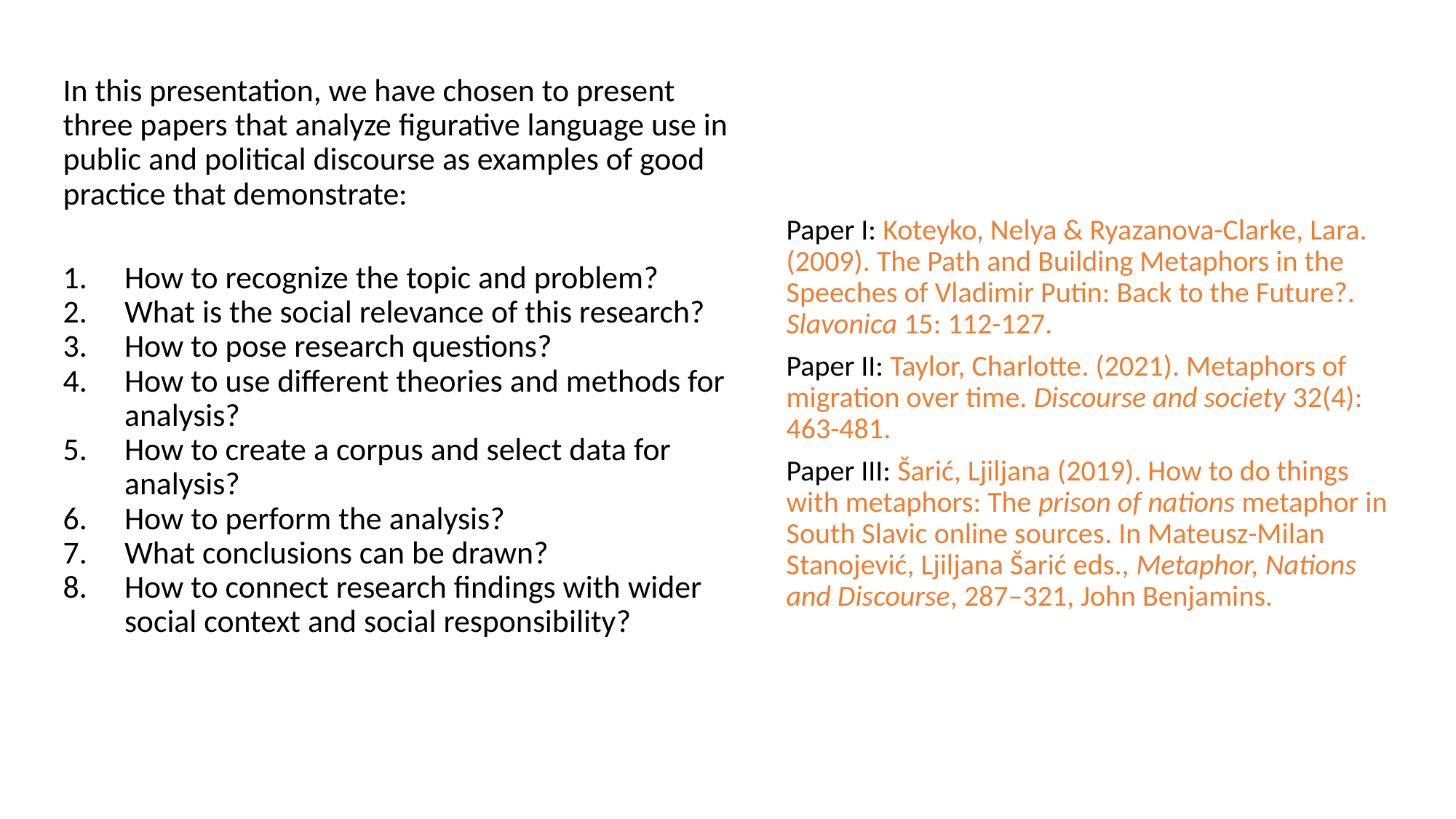

Paper I: Koteyko, Nelya & Ryazanova-Clarke, Lara. (2009). The Path and Building Metaphors in the Speeches of Vladimir Putin: Back to the Future?.  Slavonica 15: 112-127.
Paper II: Taylor, Charlotte. (2021). Metaphors of migration over time. Discourse and society 32(4): 463-481.
Paper III: Šarić, Ljiljana (2019). How to do things with metaphors: The prison of nations metaphor in South Slavic online sources. In Mateusz-Milan Stanojević, Ljiljana Šarić eds., Metaphor, Nations and Discourse, 287–321, John Benjamins.

In this presentation, we have chosen to present three papers that analyze figurative language use in public and political discourse as examples of good practice that demonstrate:

How to recognize the topic and problem?
What is the social relevance of this research?
How to pose research questions?
How to use different theories and methods for analysis?
How to create a corpus and select data for analysis?
How to perform the analysis?
What conclusions can be drawn?
How to connect research findings with wider social context and social responsibility?